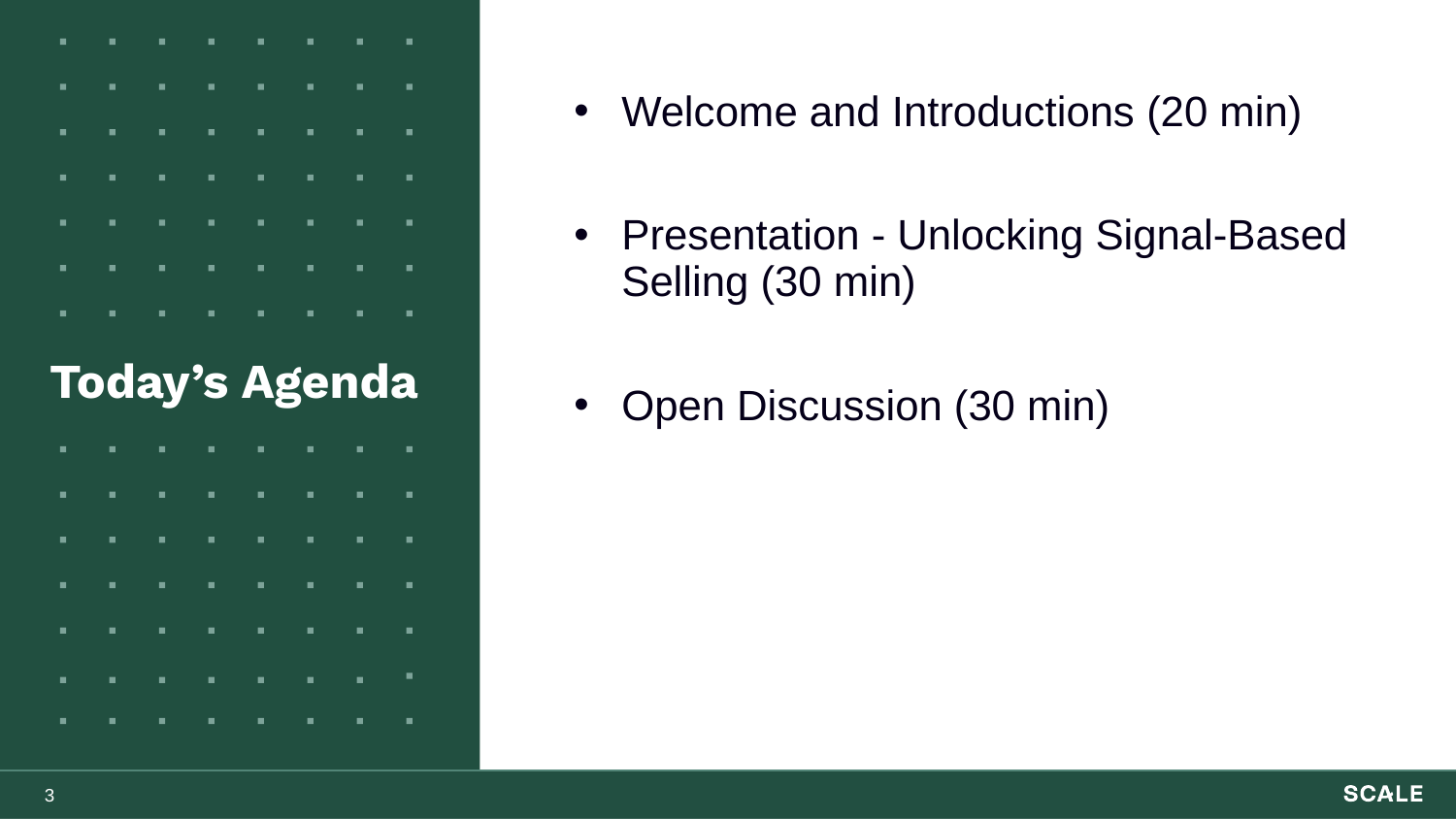

Welcome and Introductions (20 min)

Presentation - Unlocking Signal-Based Selling (30 min)

Open Discussion (30 min)
# Today’s Agenda
3